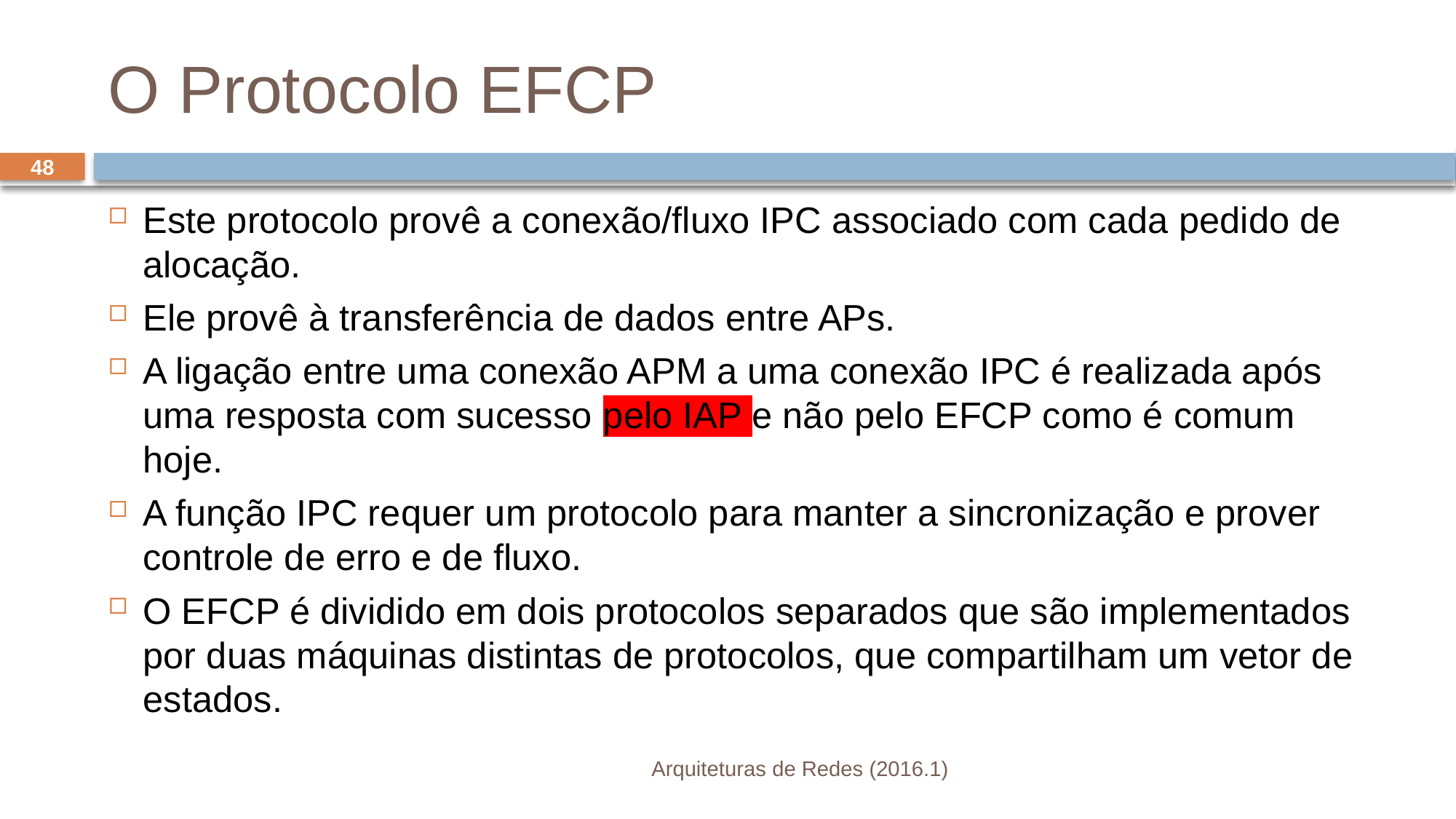

# O Protocolo EFCP
48
Este protocolo provê a conexão/fluxo IPC associado com cada pedido de alocação.
Ele provê à transferência de dados entre APs.
A ligação entre uma conexão APM a uma conexão IPC é realizada após uma resposta com sucesso pelo IAP e não pelo EFCP como é comum hoje.
A função IPC requer um protocolo para manter a sincronização e prover controle de erro e de fluxo.
O EFCP é dividido em dois protocolos separados que são implementados por duas máquinas distintas de protocolos, que compartilham um vetor de estados.
Arquiteturas de Redes (2016.1)